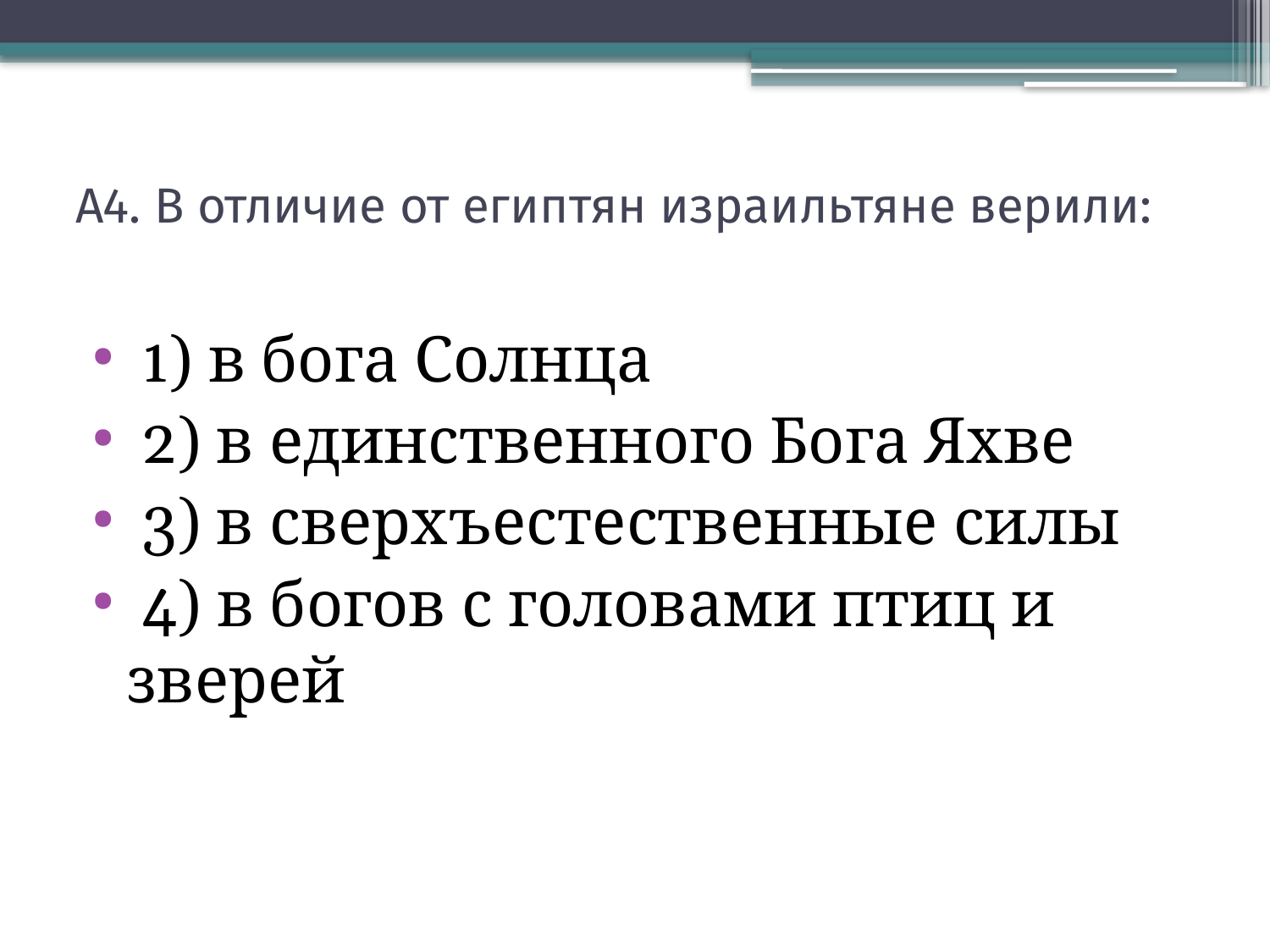

# А4. В отличие от египтян израильтяне верили:
 1) в бога Солнца
 2) в единственного Бога Яхве
 3) в сверхъестественные силы
 4) в богов с головами птиц и зверей